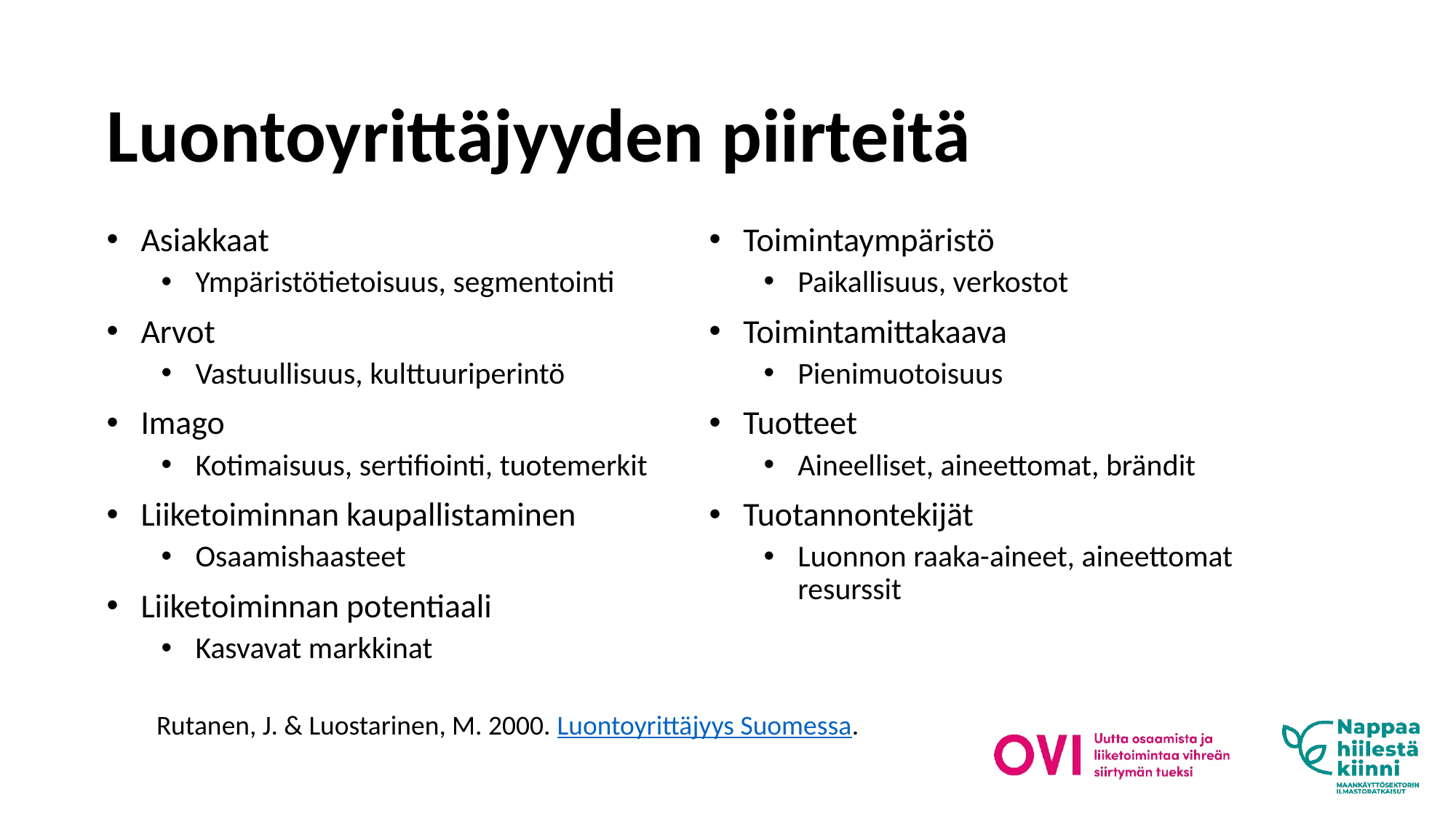

# Luontoyrittäjyyden piirteitä
Asiakkaat
Ympäristötietoisuus, segmentointi
Arvot
Vastuullisuus, kulttuuriperintö
Imago
Kotimaisuus, sertifiointi, tuotemerkit
Liiketoiminnan kaupallistaminen
Osaamishaasteet
Liiketoiminnan potentiaali
Kasvavat markkinat
Toimintaympäristö
Paikallisuus, verkostot
Toimintamittakaava
Pienimuotoisuus
Tuotteet
Aineelliset, aineettomat, brändit
Tuotannontekijät
Luonnon raaka-aineet, aineettomat resurssit
Rutanen, J. & Luostarinen, M. 2000. Luontoyrittäjyys Suomessa.